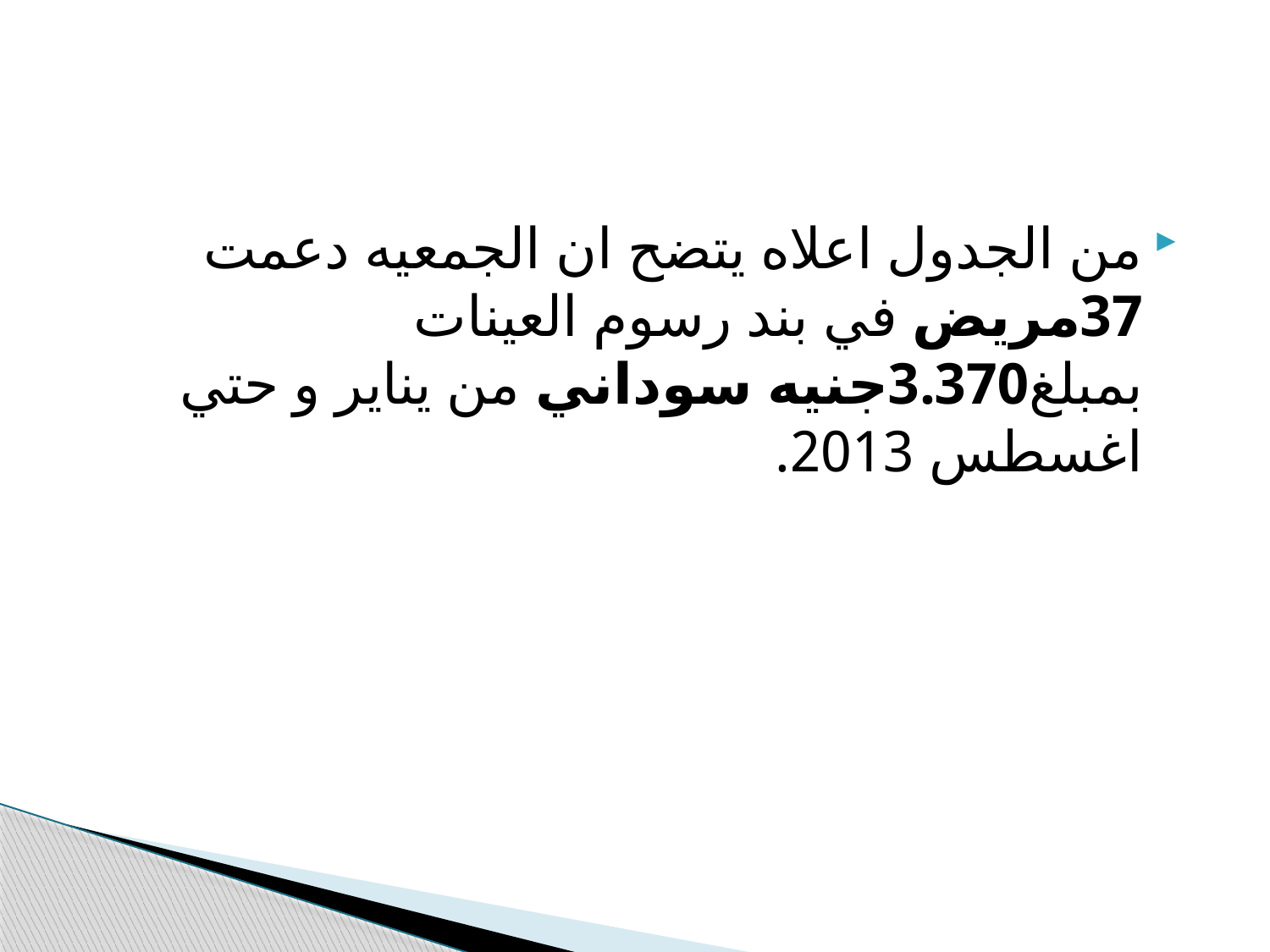

#
من الجدول اعلاه يتضح ان الجمعيه دعمت 37مريض في بند رسوم العينات بمبلغ3.370جنيه سوداني من يناير و حتي اغسطس 2013.